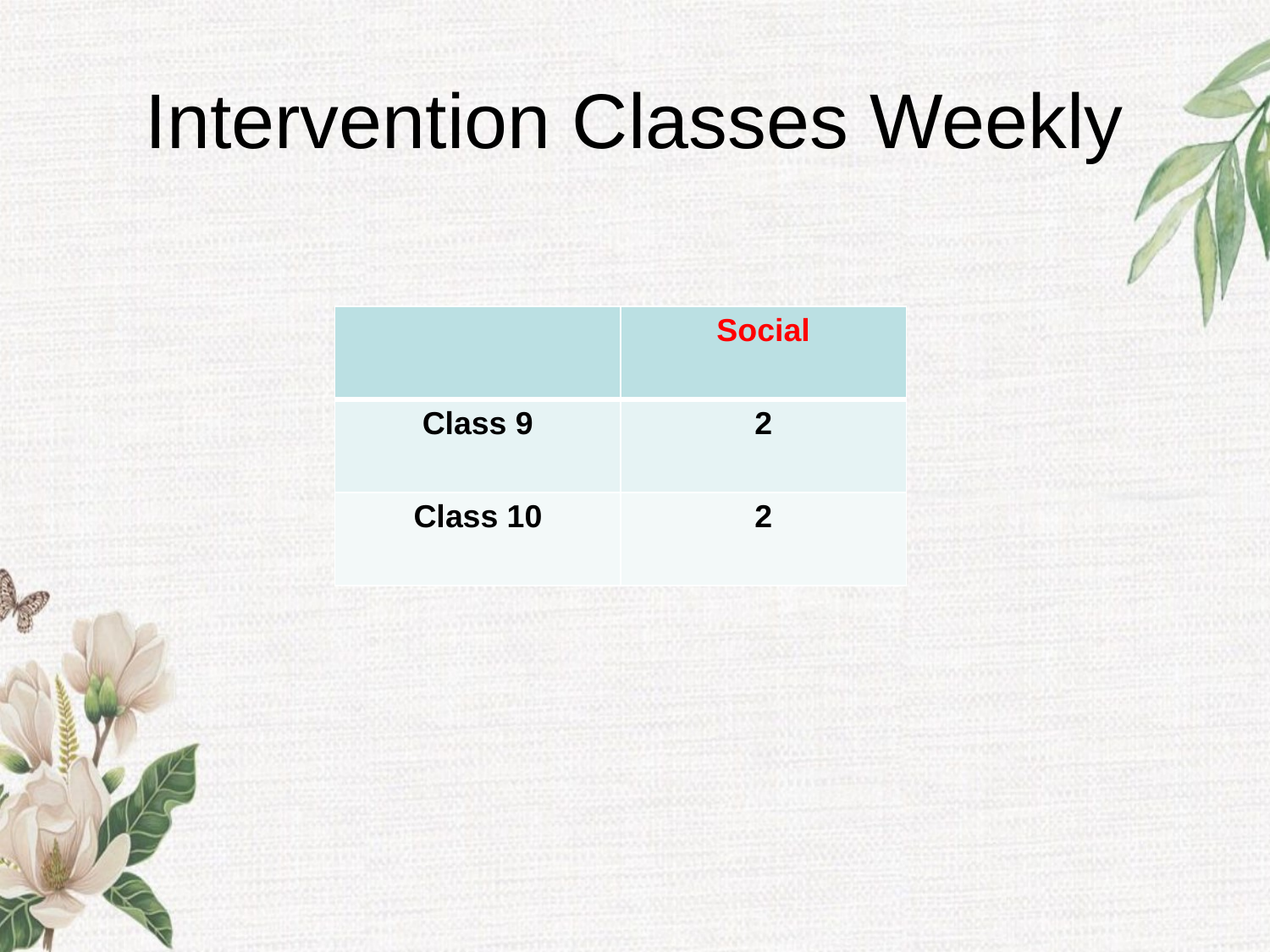

# Intervention Classes Weekly
|  | Social |
| --- | --- |
| Class 9 | 2 |
| Class 10 | 2 |